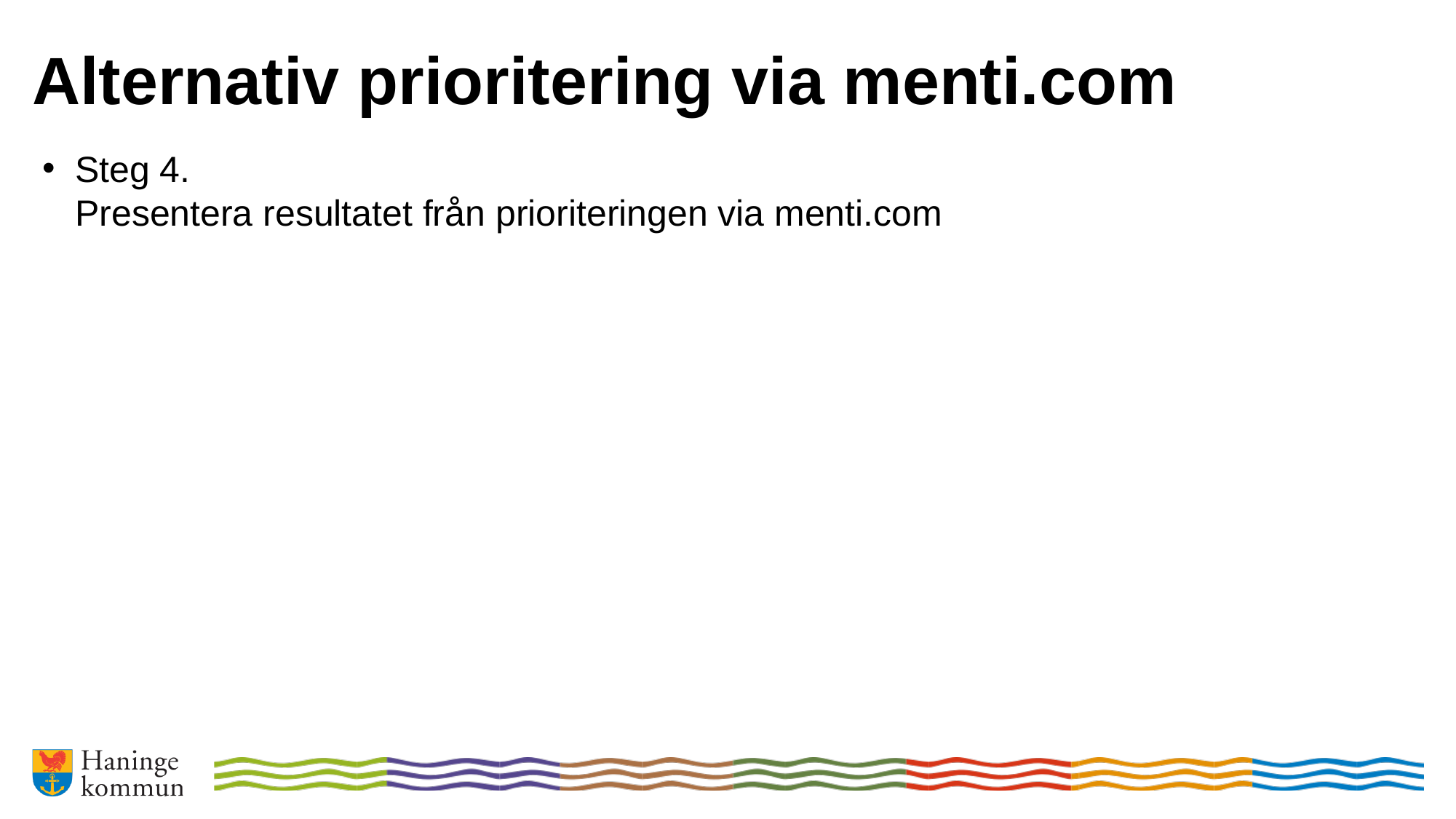

Alternativ prioritering via menti.com
Steg 4.
Presentera resultatet från prioriteringen via menti.com